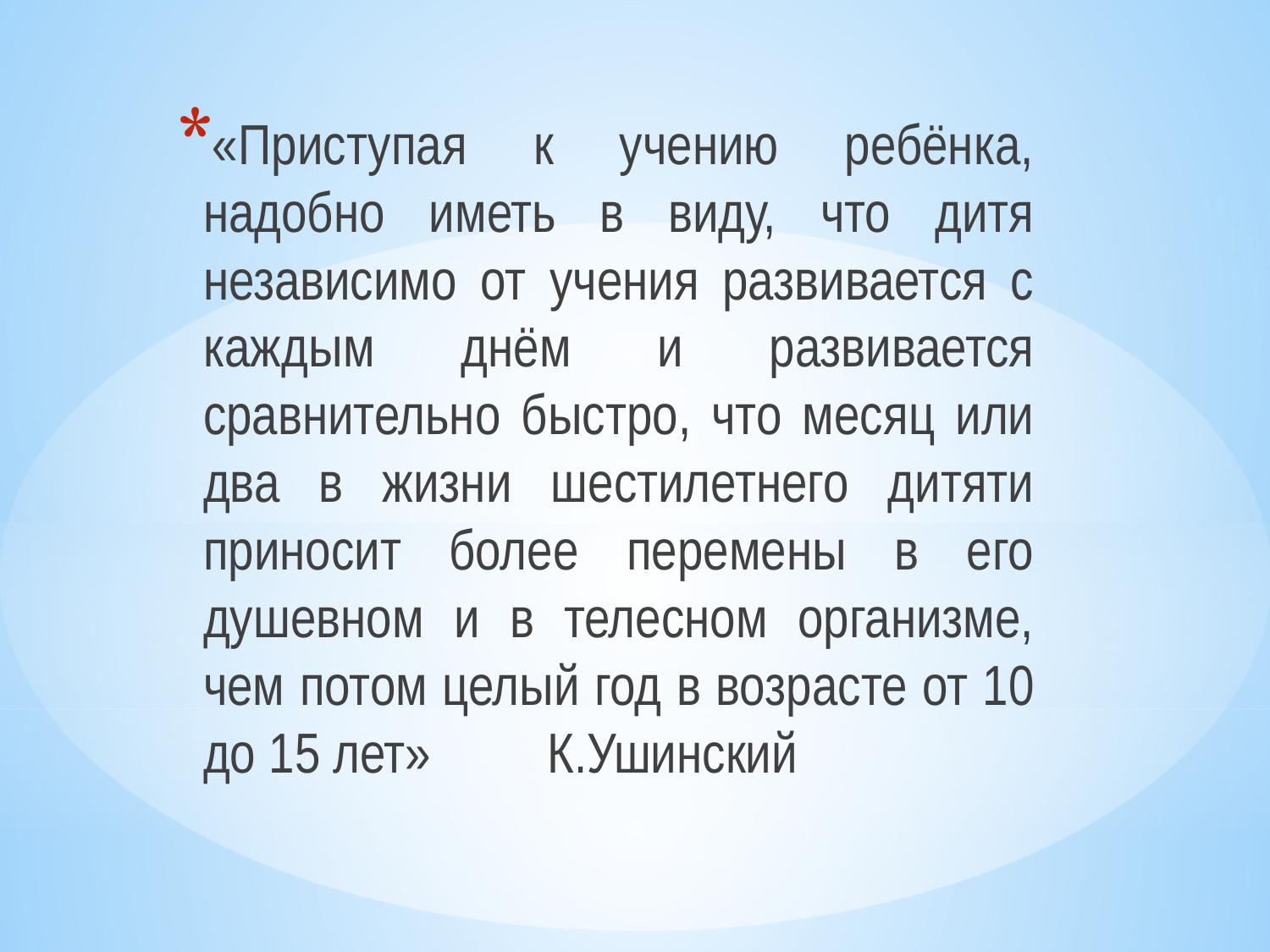

«Приступая к учению ребёнка, надобно иметь в виду, что дитя независимо от учения развивается с каждым днём и развивается сравнительно быстро, что месяц или два в жизни шестилетнего дитяти приносит более перемены в его душевном и в телесном организме, чем потом целый год в возрасте от 10 до 15 лет»         К.Ушинский
#